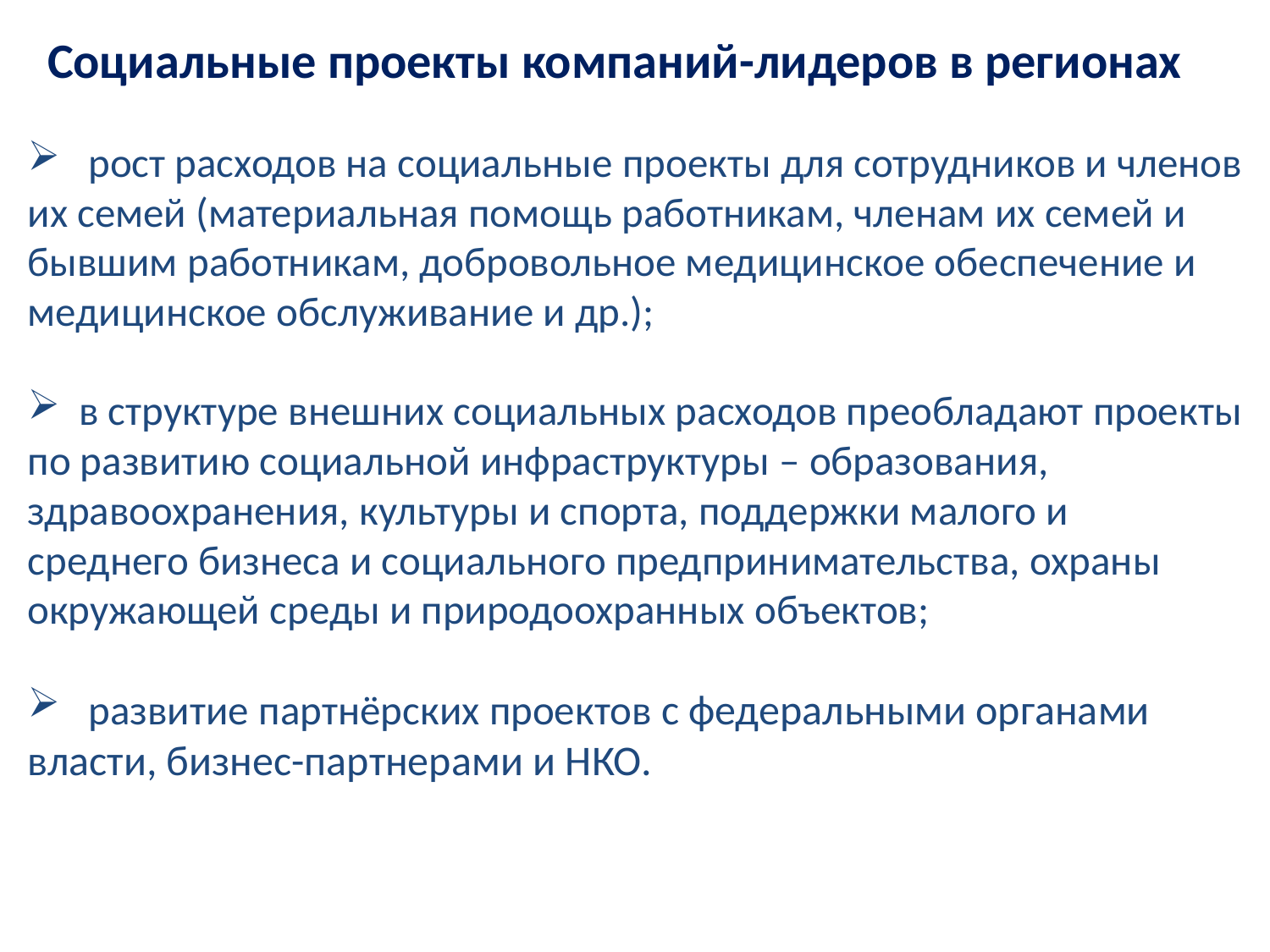

Социальные проекты компаний-лидеров в регионах
   рост расходов на социальные проекты для сотрудников и членов их семей (материальная помощь работникам, членам их семей и бывшим работникам, добровольное медицинское обеспечение и медицинское обслуживание и др.);

  в структуре внешних социальных расходов преобладают проекты по развитию социальной инфраструктуры – образования,   здравоохранения, культуры и спорта, поддержки малого и    среднего бизнеса и социального предпринимательства, охраны    окружающей среды и природоохранных объектов;

   развитие партнёрских проектов с федеральными органами      власти, бизнес-партнерами и НКО.